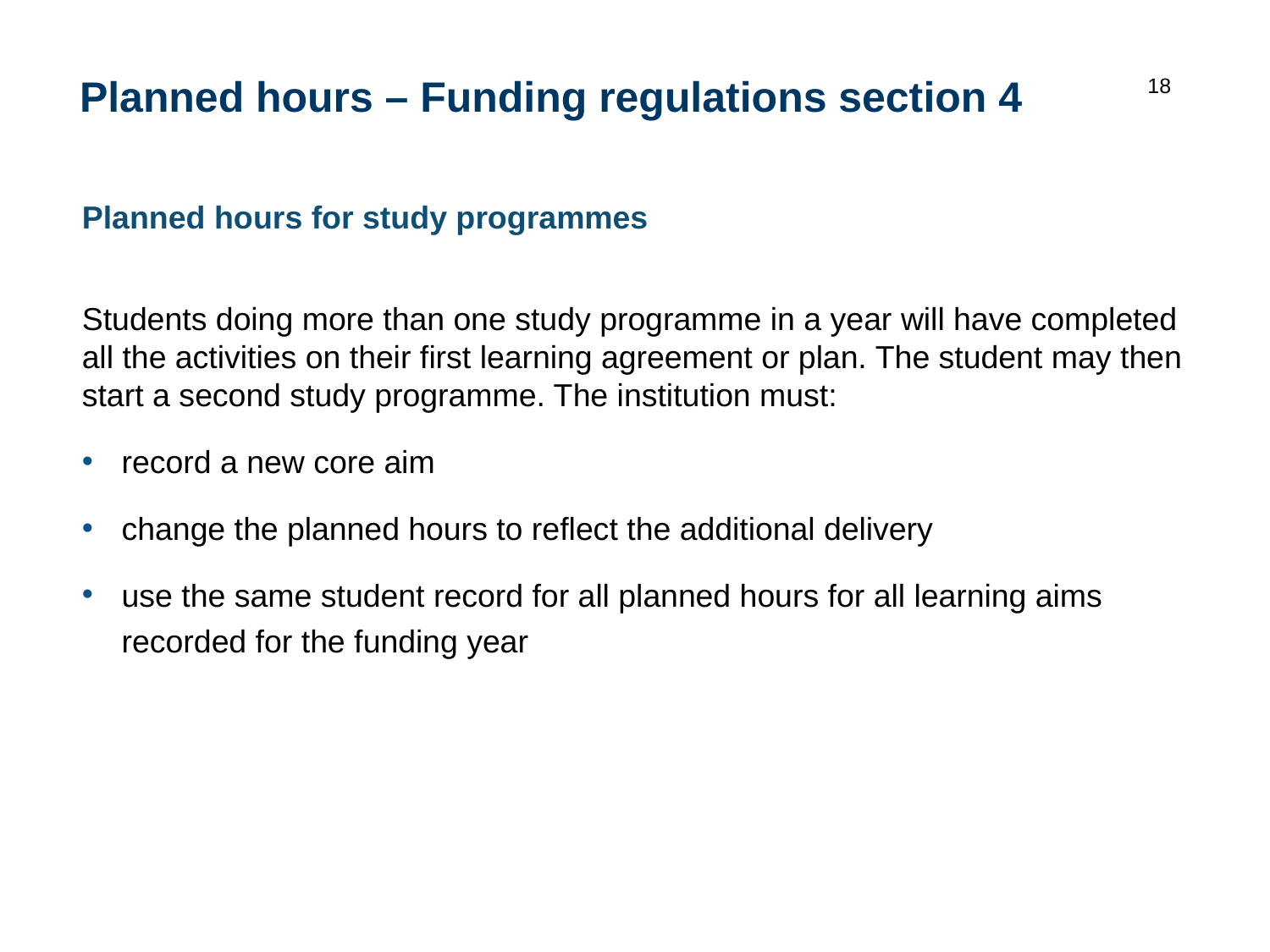

18
# Planned hours – Funding regulations section 4
Planned hours for study programmes
Students doing more than one study programme in a year will have completed all the activities on their first learning agreement or plan. The student may then start a second study programme. The institution must:
record a new core aim
change the planned hours to reflect the additional delivery
use the same student record for all planned hours for all learning aims recorded for the funding year